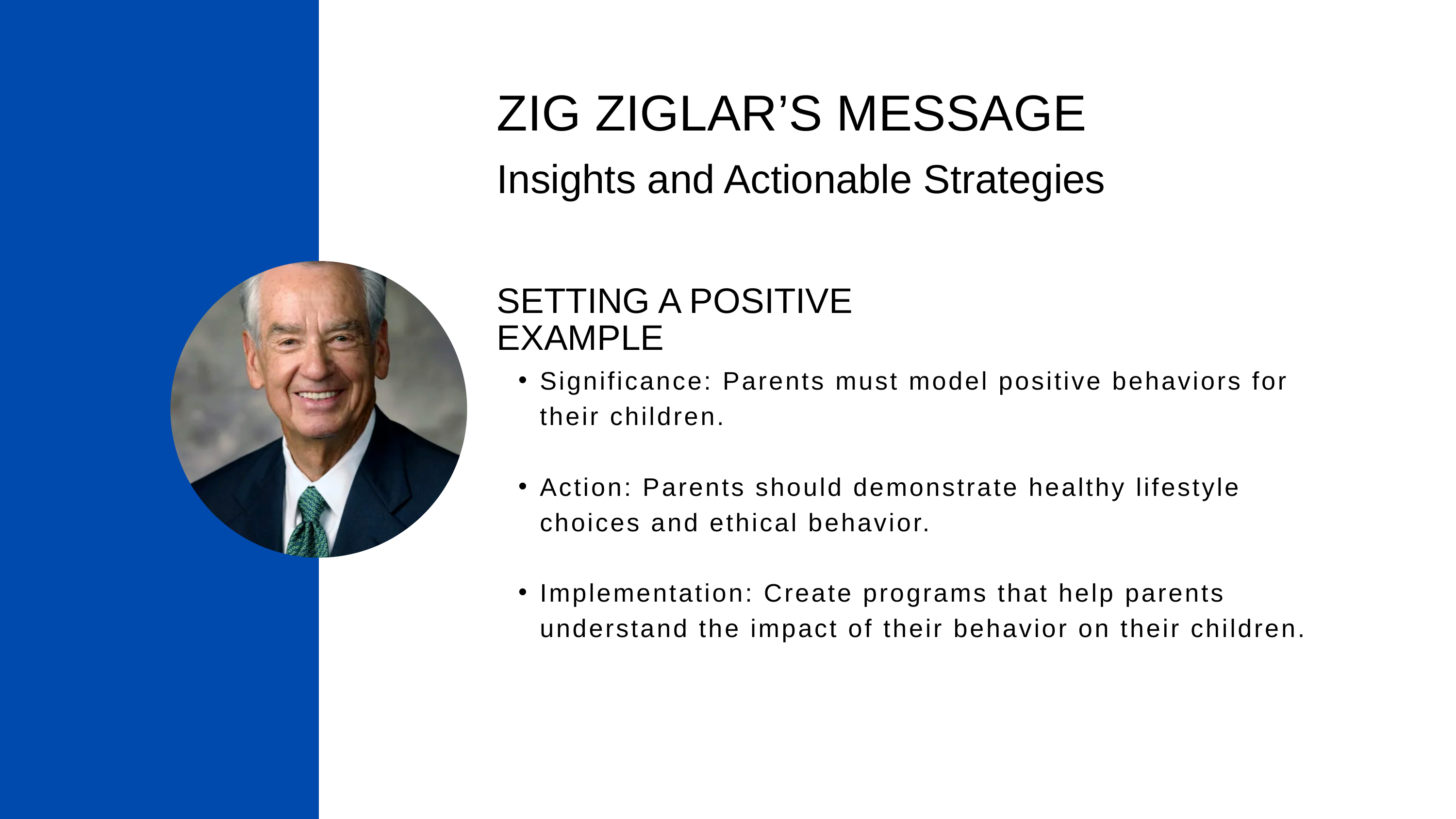

ZIG ZIGLAR’S MESSAGE

Insights and Actionable Strategies

SETTING A POSITIVE EXAMPLE
Significance: Parents must model positive behaviors for their children.

Action: Parents should demonstrate healthy lifestyle choices and ethical behavior.

Implementation: Create programs that help parents understand the impact of their behavior on their children.

.